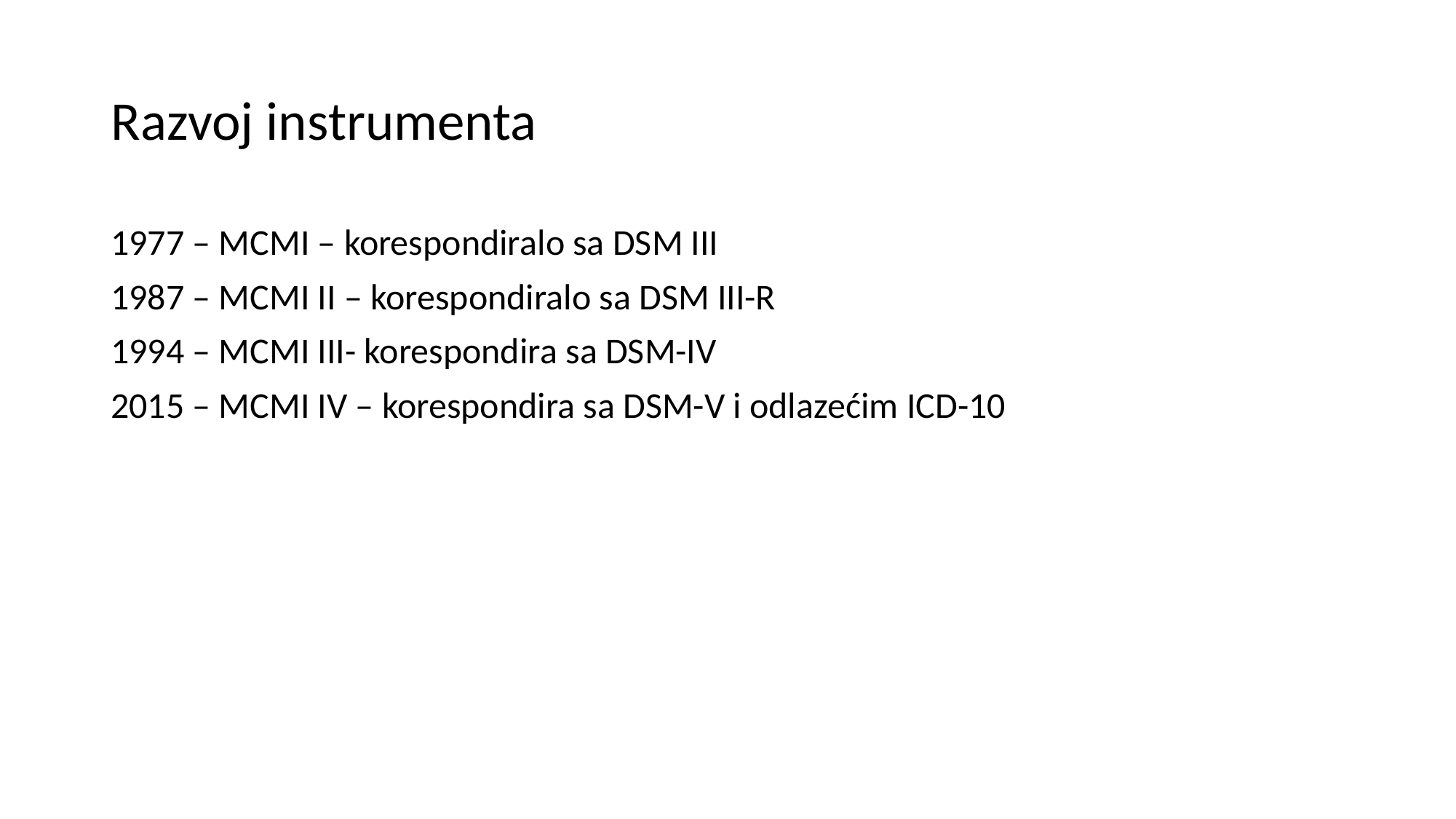

# Razvoj instrumenta
1977 – MCMI – korespondiralo sa DSM III
1987 – MCMI II – korespondiralo sa DSM III-R
1994 – MCMI III- korespondira sa DSM-IV
2015 – MCMI IV – korespondira sa DSM-V i odlazećim ICD-10